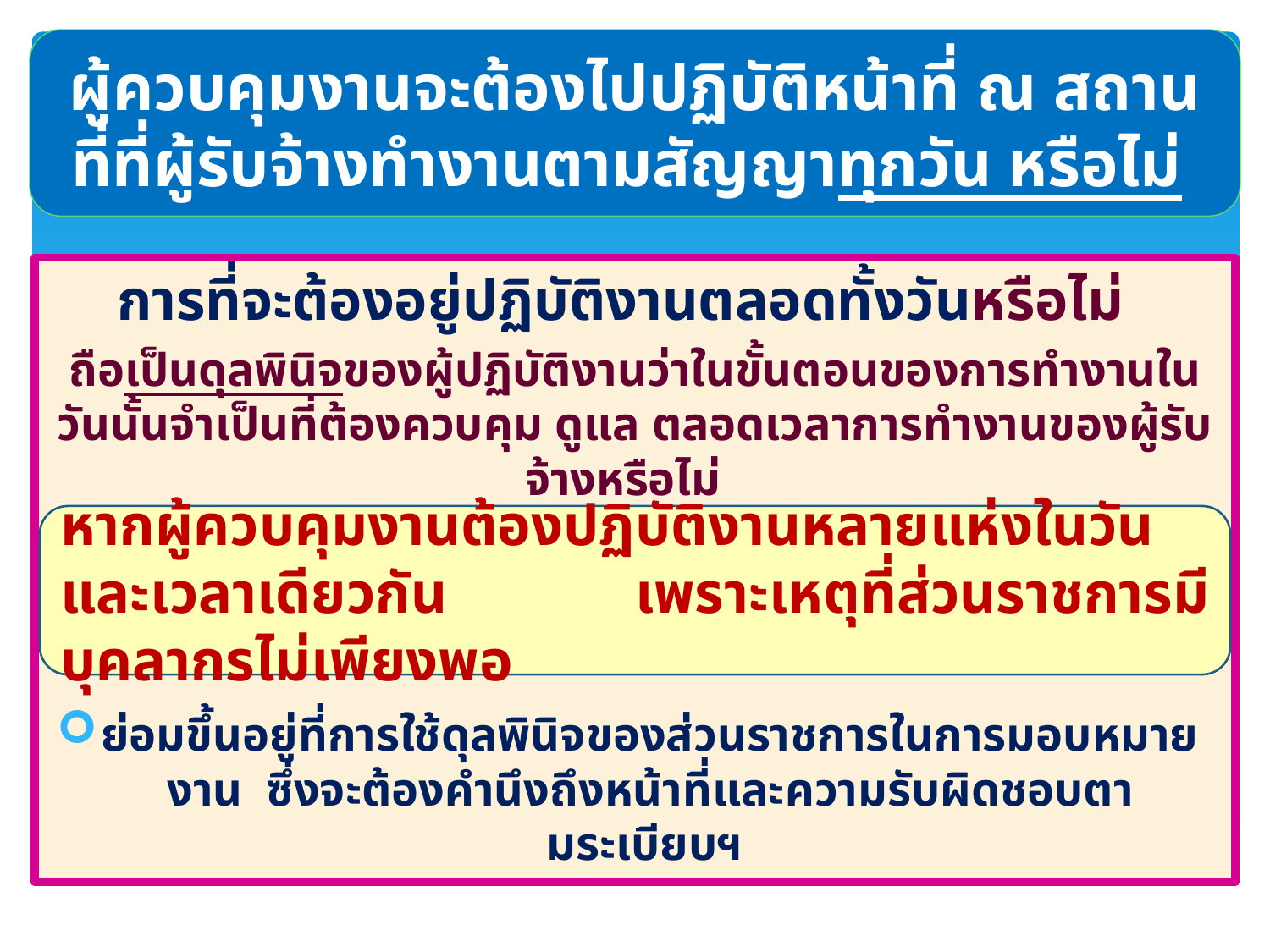

ผู้ควบคุมงานจะต้องไปปฏิบัติหน้าที่ ณ สถานที่ที่ผู้รับจ้างทำงานตามสัญญาทุกวัน หรือไม่
การที่จะต้องอยู่ปฏิบัติงานตลอดทั้งวันหรือไม่
ถือเป็นดุลพินิจของผู้ปฏิบัติงานว่าในขั้นตอนของการทำงานในวันนั้นจำเป็นที่ต้องควบคุม ดูแล ตลอดเวลาการทำงานของผู้รับจ้างหรือไม่

ย่อมขึ้นอยู่ที่การใช้ดุลพินิจของส่วนราชการในการมอบหมายงาน  ซึ่งจะต้องคำนึงถึงหน้าที่และความรับผิดชอบตามระเบียบฯ
หากผู้ควบคุมงานต้องปฏิบัติงานหลายแห่งในวันและเวลาเดียวกัน เพราะเหตุที่ส่วนราชการมีบุคลากรไม่เพียงพอ